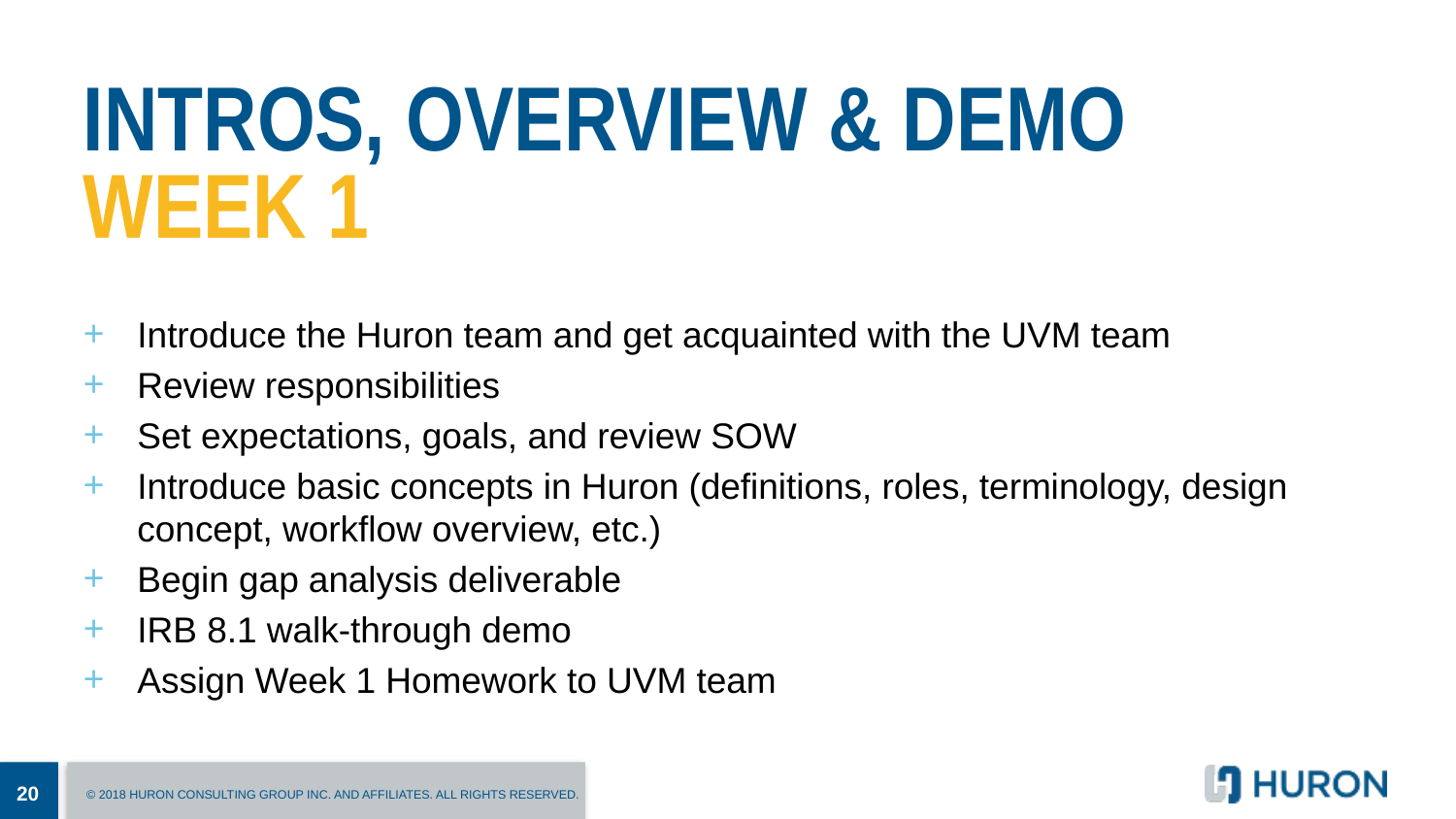

# Intros, overview & demo week 1
Introduce the Huron team and get acquainted with the UVM team
Review responsibilities
Set expectations, goals, and review SOW
Introduce basic concepts in Huron (definitions, roles, terminology, design concept, workflow overview, etc.)
Begin gap analysis deliverable
IRB 8.1 walk-through demo
Assign Week 1 Homework to UVM team